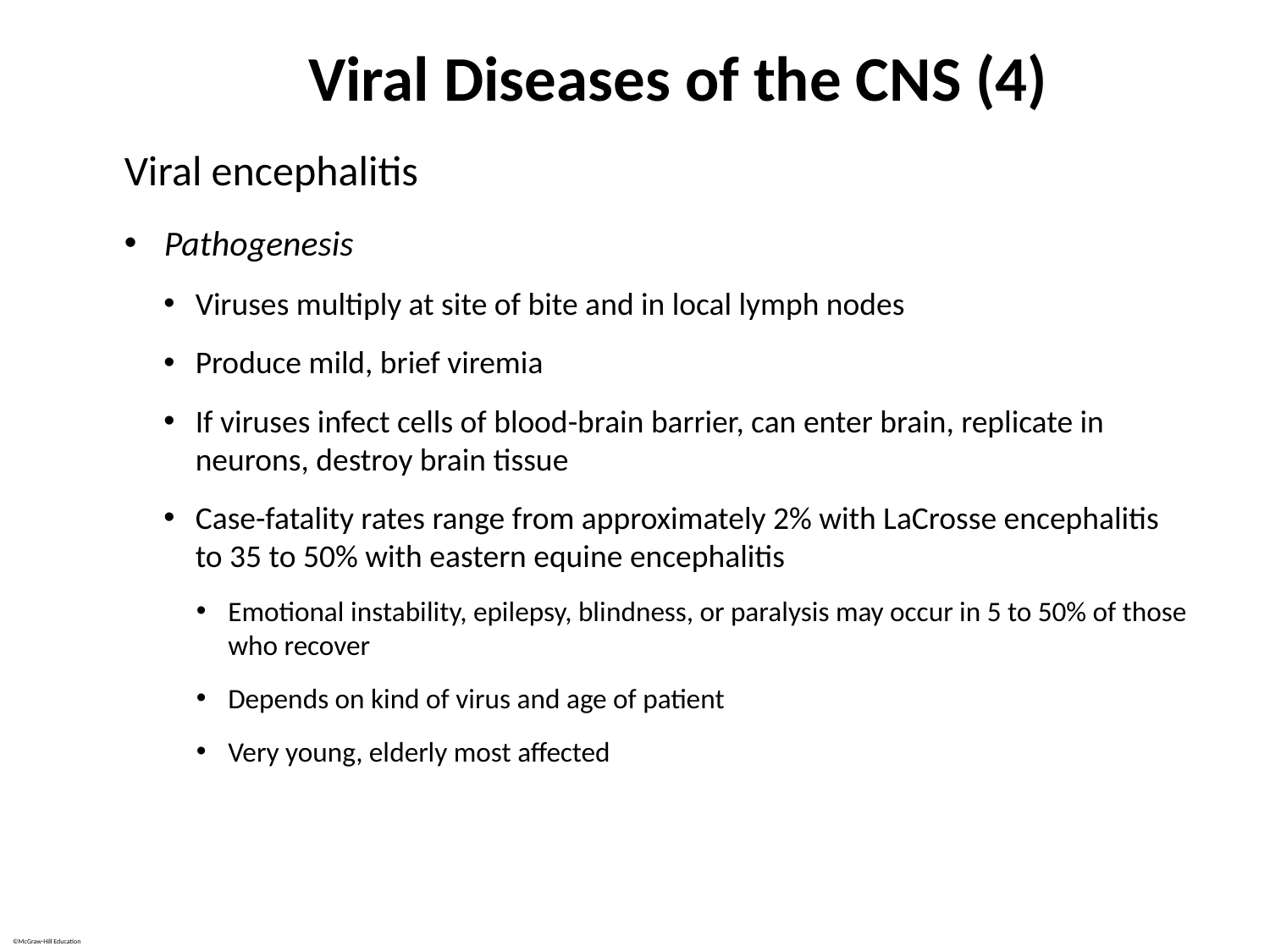

# Viral Diseases of the CNS (4)
Viral encephalitis
Pathogenesis
Viruses multiply at site of bite and in local lymph nodes
Produce mild, brief viremia
If viruses infect cells of blood-brain barrier, can enter brain, replicate in neurons, destroy brain tissue
Case-fatality rates range from approximately 2% with LaCrosse encephalitis to 35 to 50% with eastern equine encephalitis
Emotional instability, epilepsy, blindness, or paralysis may occur in 5 to 50% of those who recover
Depends on kind of virus and age of patient
Very young, elderly most affected